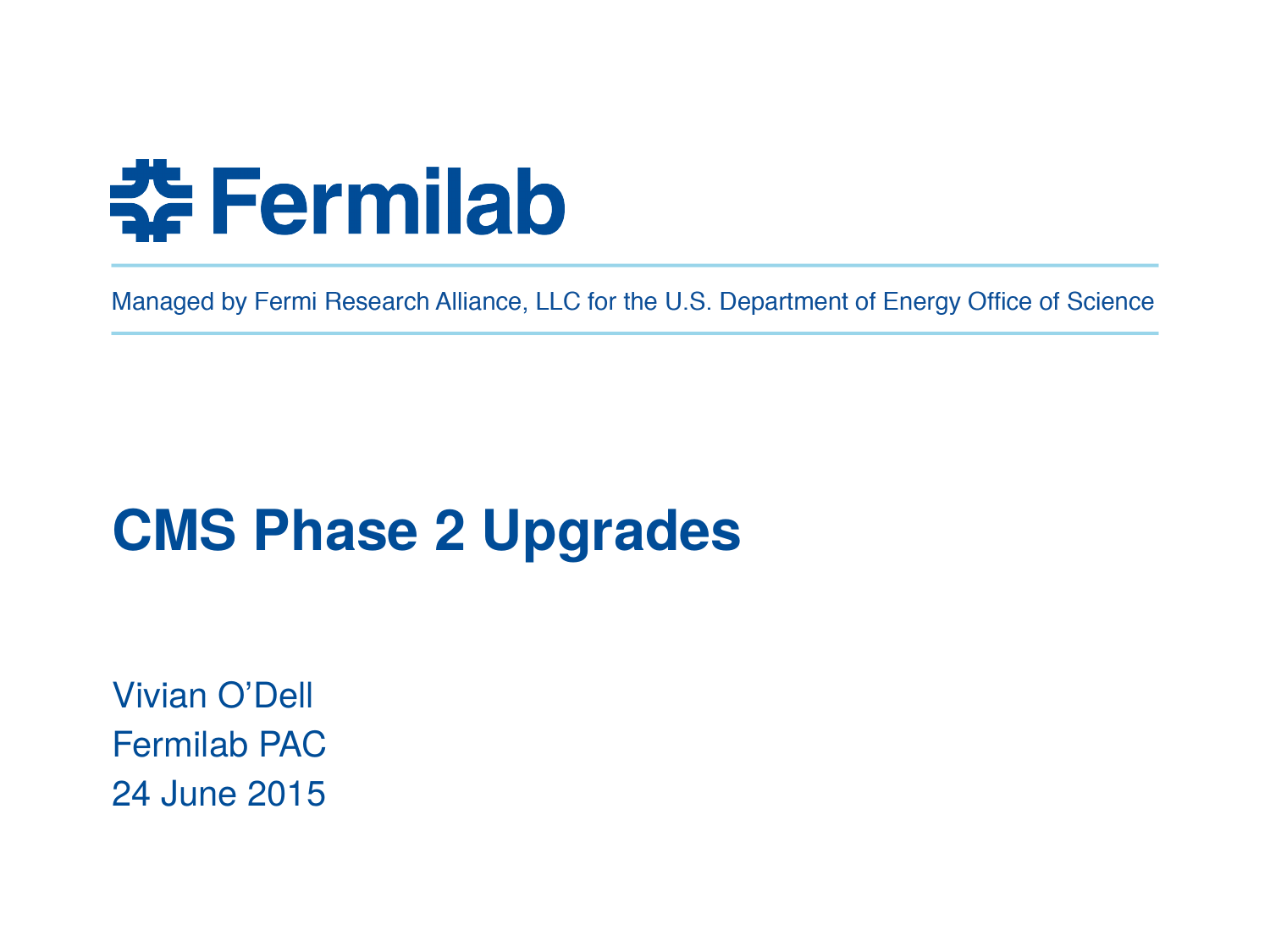

# CMS Phase 2 Upgrades
Vivian O’Dell
Fermilab PAC
24 June 2015